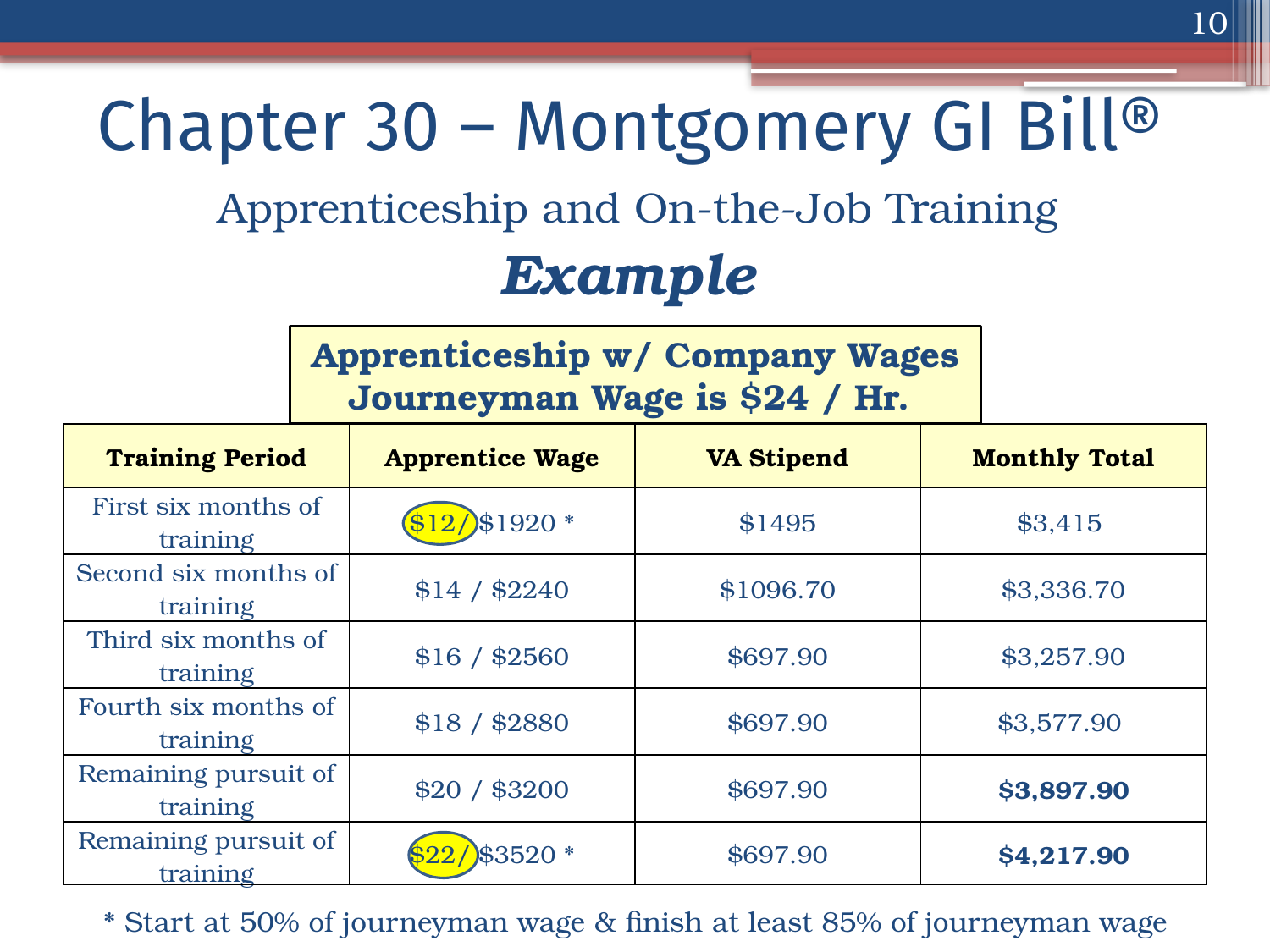

10
Chapter 30 – Montgomery GI Bill®
Apprenticeship and On-the-Job Training
Example
Apprenticeship w/ Company Wages Journeyman Wage is $24 / Hr.
| Training Period | Apprentice Wage | VA Stipend | Monthly Total |
| --- | --- | --- | --- |
| First six months of training | $12/ $1920 \* | $1495 | $3,415 |
| Second six months of training | $14 / $2240 | $1096.70 | $3,336.70 |
| Third six months of training | $16 / $2560 | $697.90 | $3,257.90 |
| Fourth six months of training | $18 / $2880 | $697.90 | $3,577.90 |
| Remaining pursuit of training | $20 / $3200 | $697.90 | $3,897.90 |
| Remaining pursuit of training | $22/ $3520 \* | $697.90 | $4,217.90 |

* Start at 50% of journeyman wage & finish at least 85% of journeyman wage